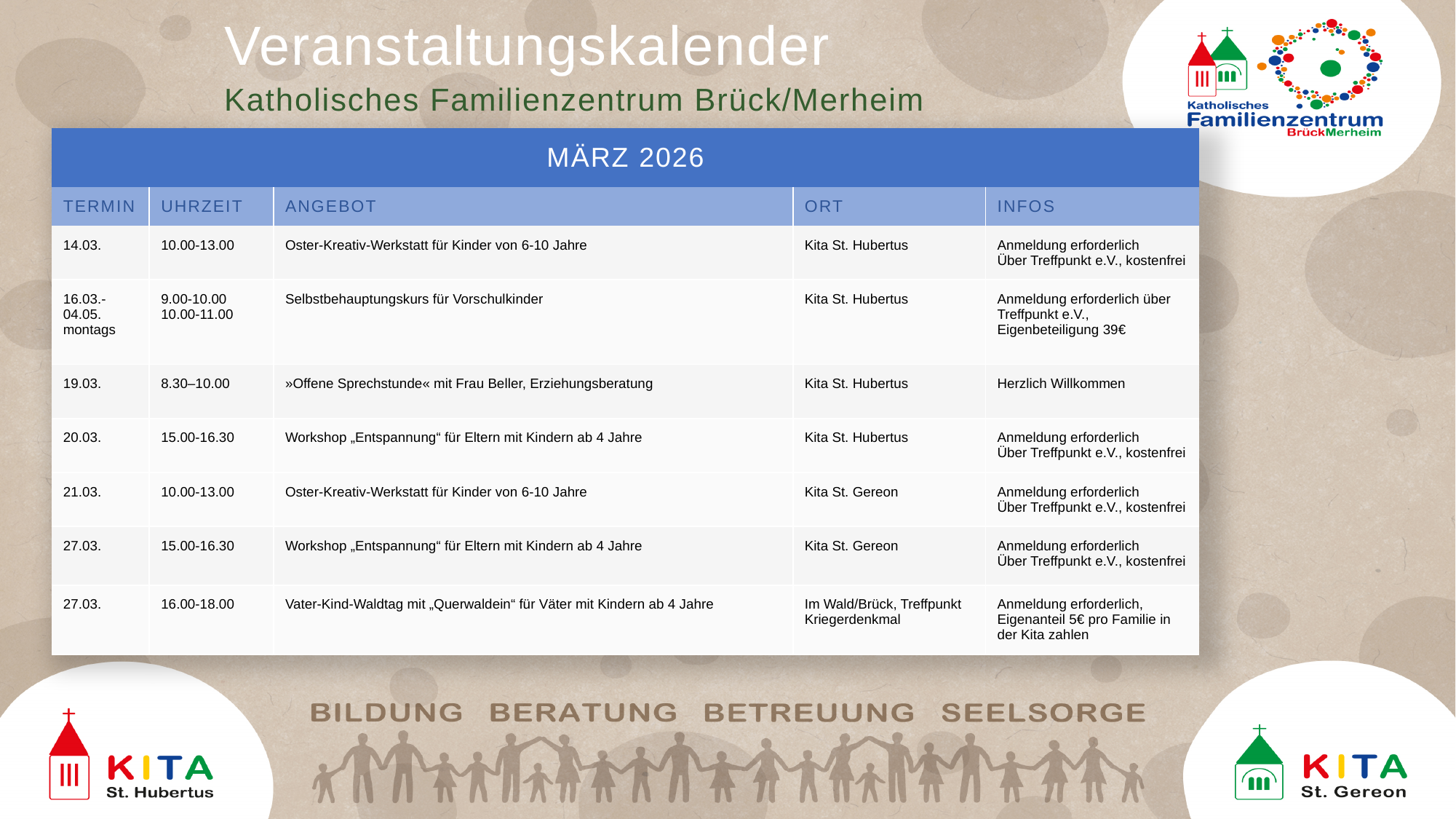

# Veranstaltungskalender Katholisches Familienzentrum Brück/Merheim
| März 2026 |  |  |  |  |
| --- | --- | --- | --- | --- |
| Termin | Uhrzeit | Angebot | Ort | Infos |
| 14.03. | 10.00-13.00 | Oster-Kreativ-Werkstatt für Kinder von 6-10 Jahre | Kita St. Hubertus | Anmeldung erforderlich Über Treffpunkt e.V., kostenfrei |
| 16.03.-04.05. montags | 9.00-10.00 10.00-11.00 | Selbstbehauptungskurs für Vorschulkinder | Kita St. Hubertus | Anmeldung erforderlich über Treffpunkt e.V., Eigenbeteiligung 39€ |
| 19.03. | 8.30–10.00 | »Offene Sprechstunde« mit Frau Beller, Erziehungsberatung | Kita St. Hubertus | Herzlich Willkommen |
| 20.03. | 15.00-16.30 | Workshop „Entspannung“ für Eltern mit Kindern ab 4 Jahre | Kita St. Hubertus | Anmeldung erforderlich Über Treffpunkt e.V., kostenfrei |
| 21.03. | 10.00-13.00 | Oster-Kreativ-Werkstatt für Kinder von 6-10 Jahre | Kita St. Gereon | Anmeldung erforderlich Über Treffpunkt e.V., kostenfrei |
| 27.03. | 15.00-16.30 | Workshop „Entspannung“ für Eltern mit Kindern ab 4 Jahre | Kita St. Gereon | Anmeldung erforderlich Über Treffpunkt e.V., kostenfrei |
| 27.03. | 16.00-18.00 | Vater-Kind-Waldtag mit „Querwaldein“ für Väter mit Kindern ab 4 Jahre | Im Wald/Brück, Treffpunkt Kriegerdenkmal | Anmeldung erforderlich, Eigenanteil 5€ pro Familie in der Kita zahlen |